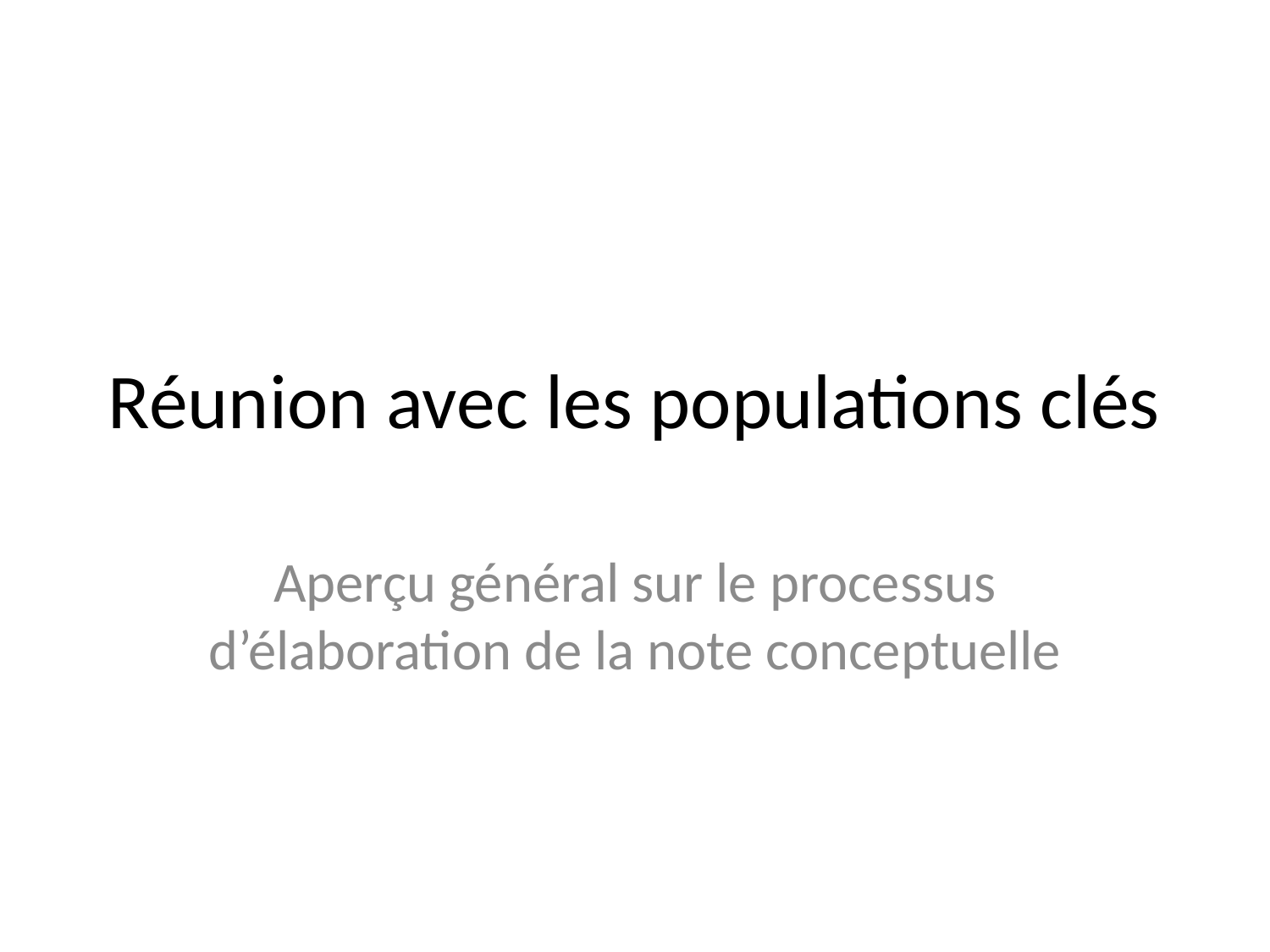

# Réunion avec les populations clés
Aperçu général sur le processus d’élaboration de la note conceptuelle